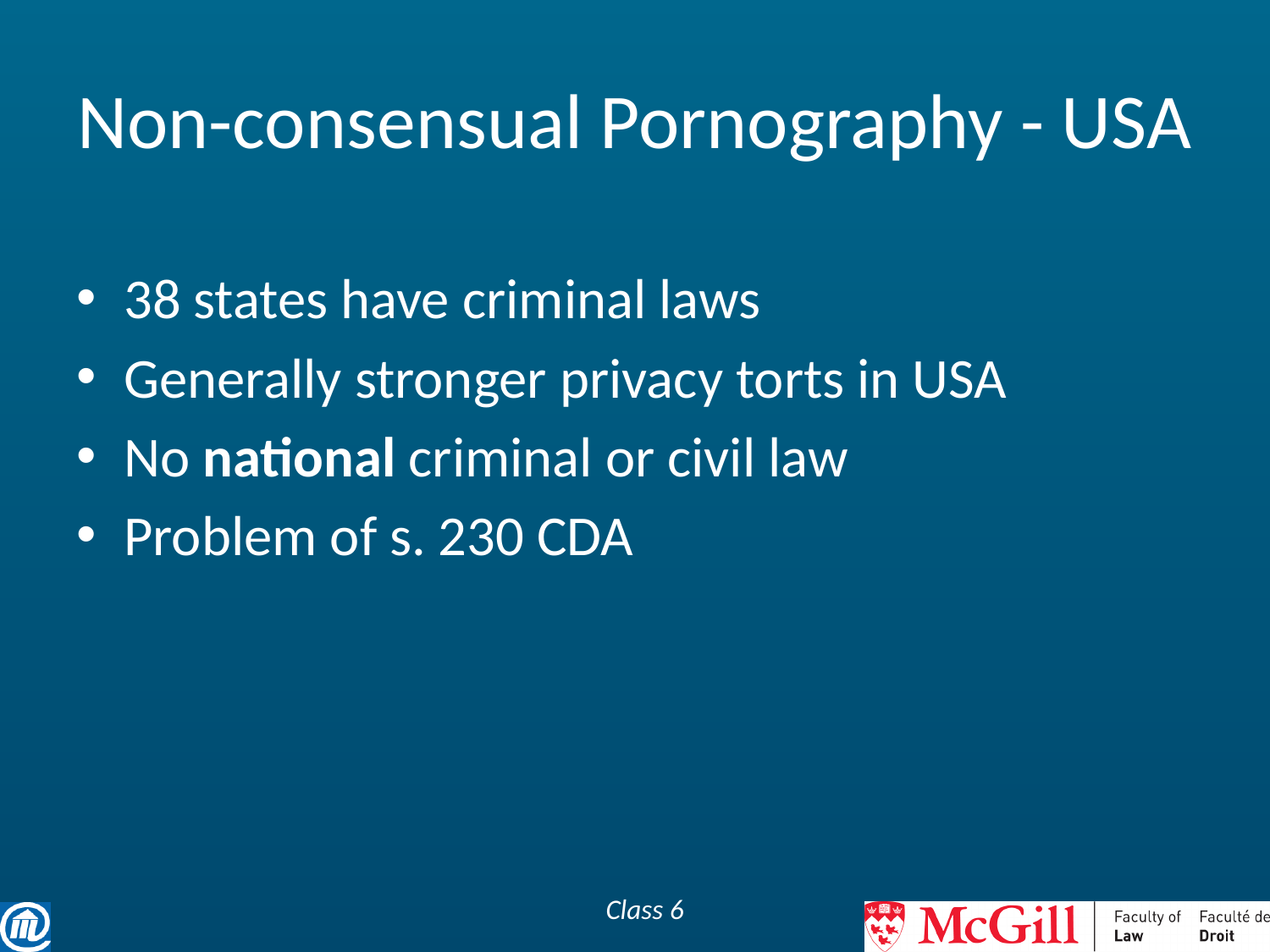

# Non-consensual Pornography - USA
38 states have criminal laws
Generally stronger privacy torts in USA
No national criminal or civil law
Problem of s. 230 CDA
Class 6